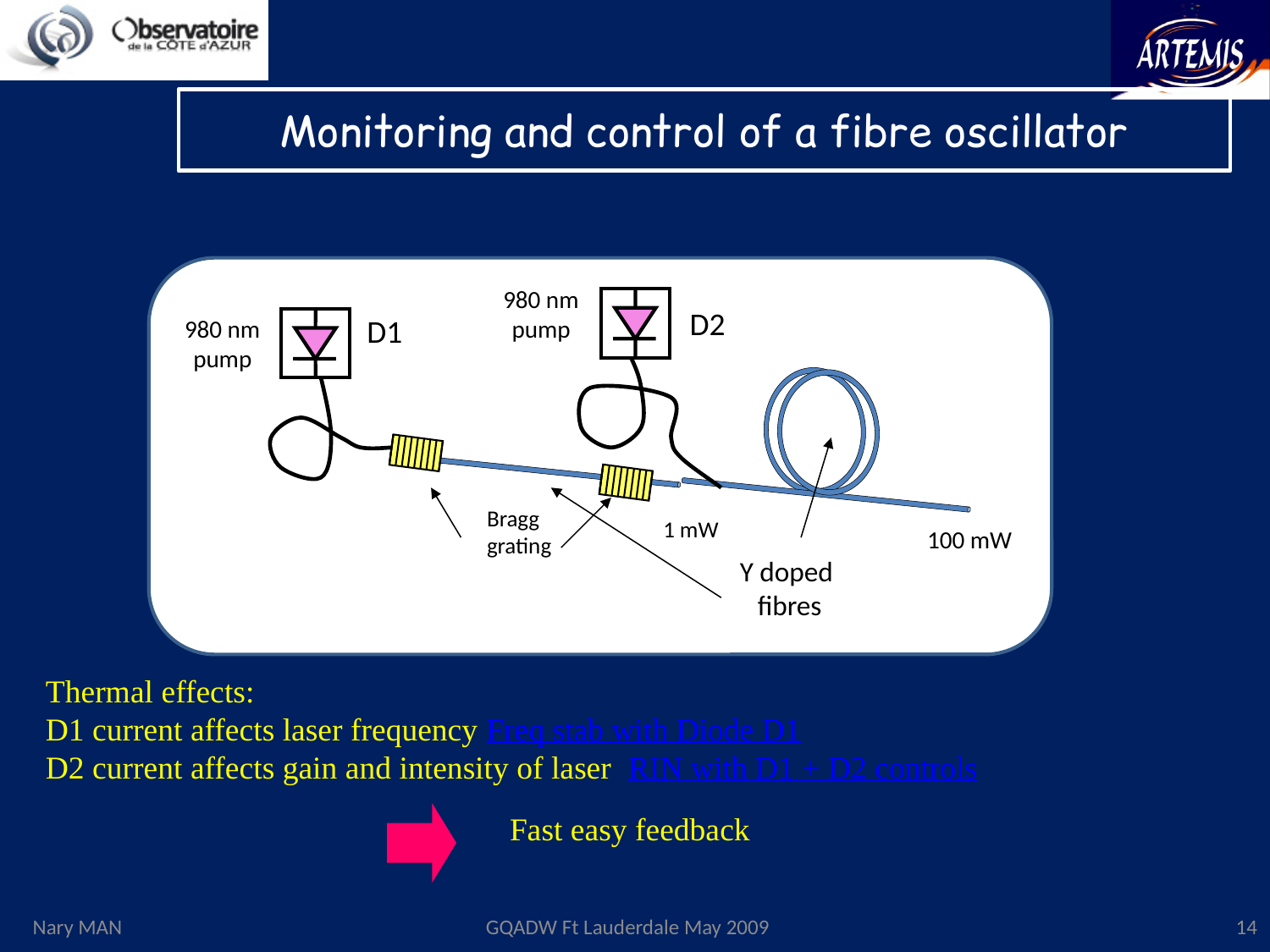

# Monitoring and control of a fibre oscillator

980 nm
pump

D2
D1
980 nm
pump

Bragg
grating

1 mW
100 mW
Y doped
 fibres
Thermal effects:
D1 current affects laser frequency Freq stab with Diode D1
D2 current affects gain and intensity of laser  RIN with D1 + D2 controls
Fast easy feedback

Nary MAN
GQADW Ft Lauderdale May 2009
14